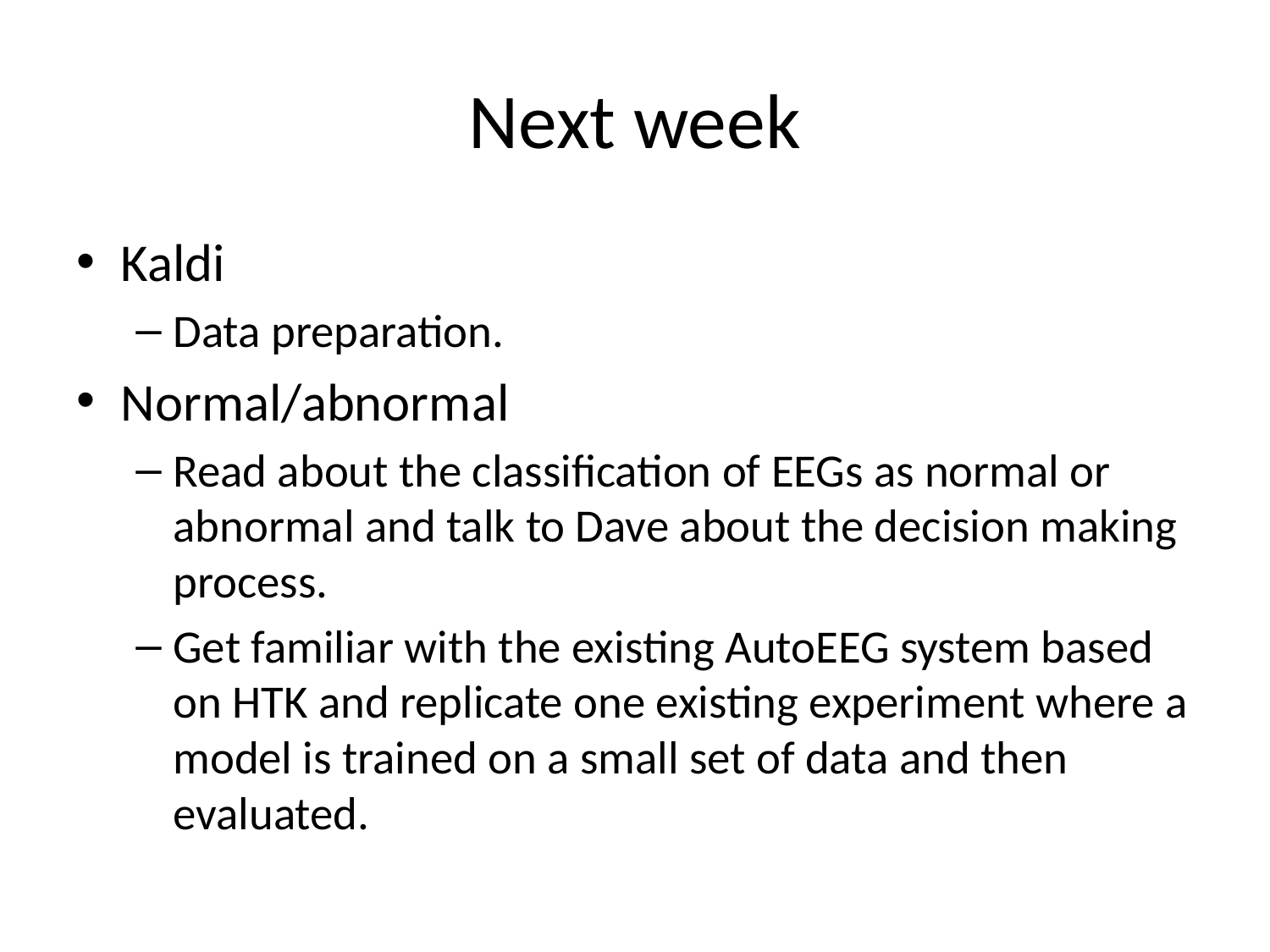

# Next week
Kaldi
Data preparation.
Normal/abnormal
Read about the classification of EEGs as normal or abnormal and talk to Dave about the decision making process.
Get familiar with the existing AutoEEG system based on HTK and replicate one existing experiment where a model is trained on a small set of data and then evaluated.